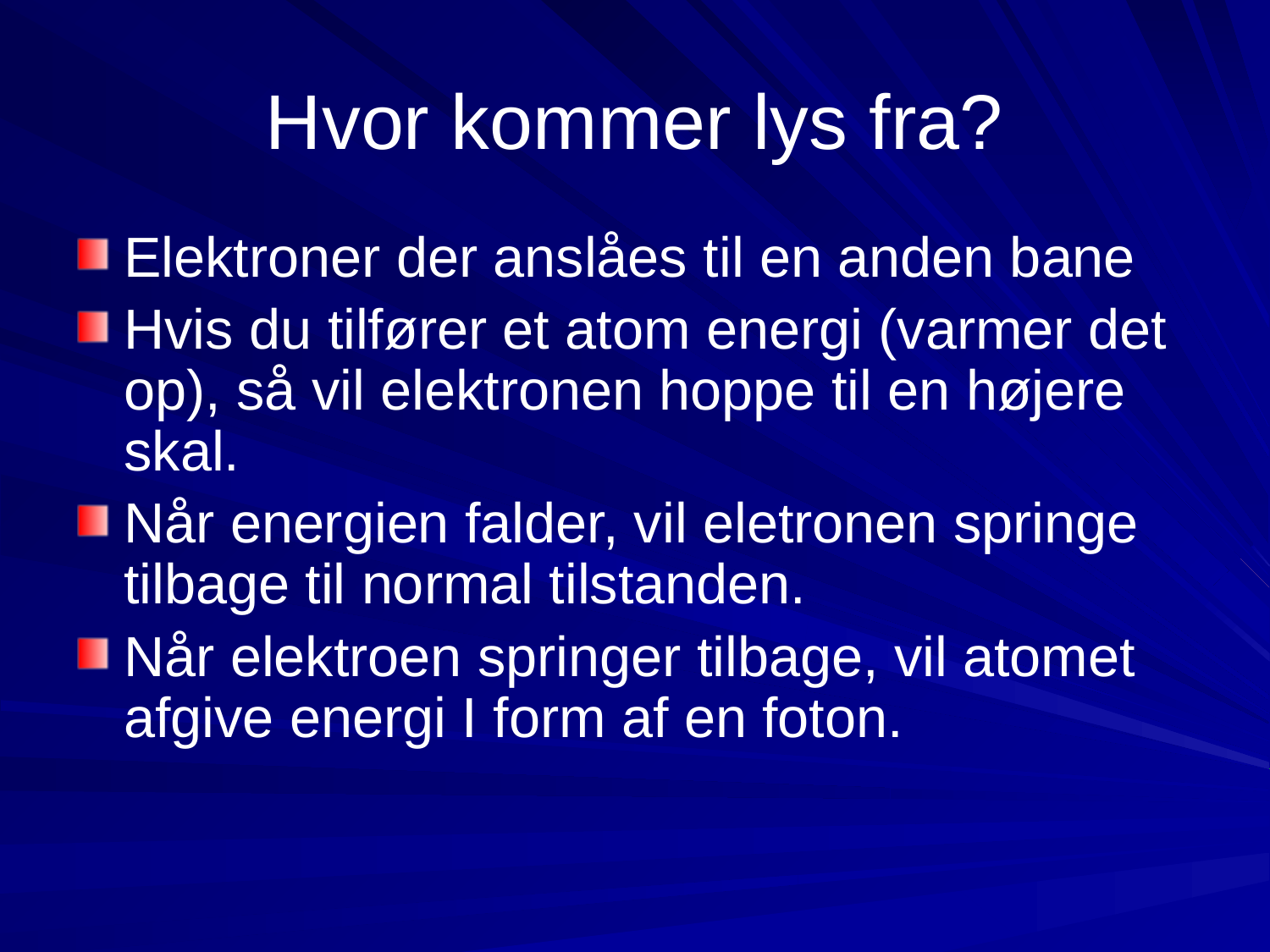

# Hvor kommer lys fra?
Elektroner der anslåes til en anden bane
Hvis du tilfører et atom energi (varmer det op), så vil elektronen hoppe til en højere skal.
Når energien falder, vil eletronen springe tilbage til normal tilstanden.
Når elektroen springer tilbage, vil atomet afgive energi I form af en foton.